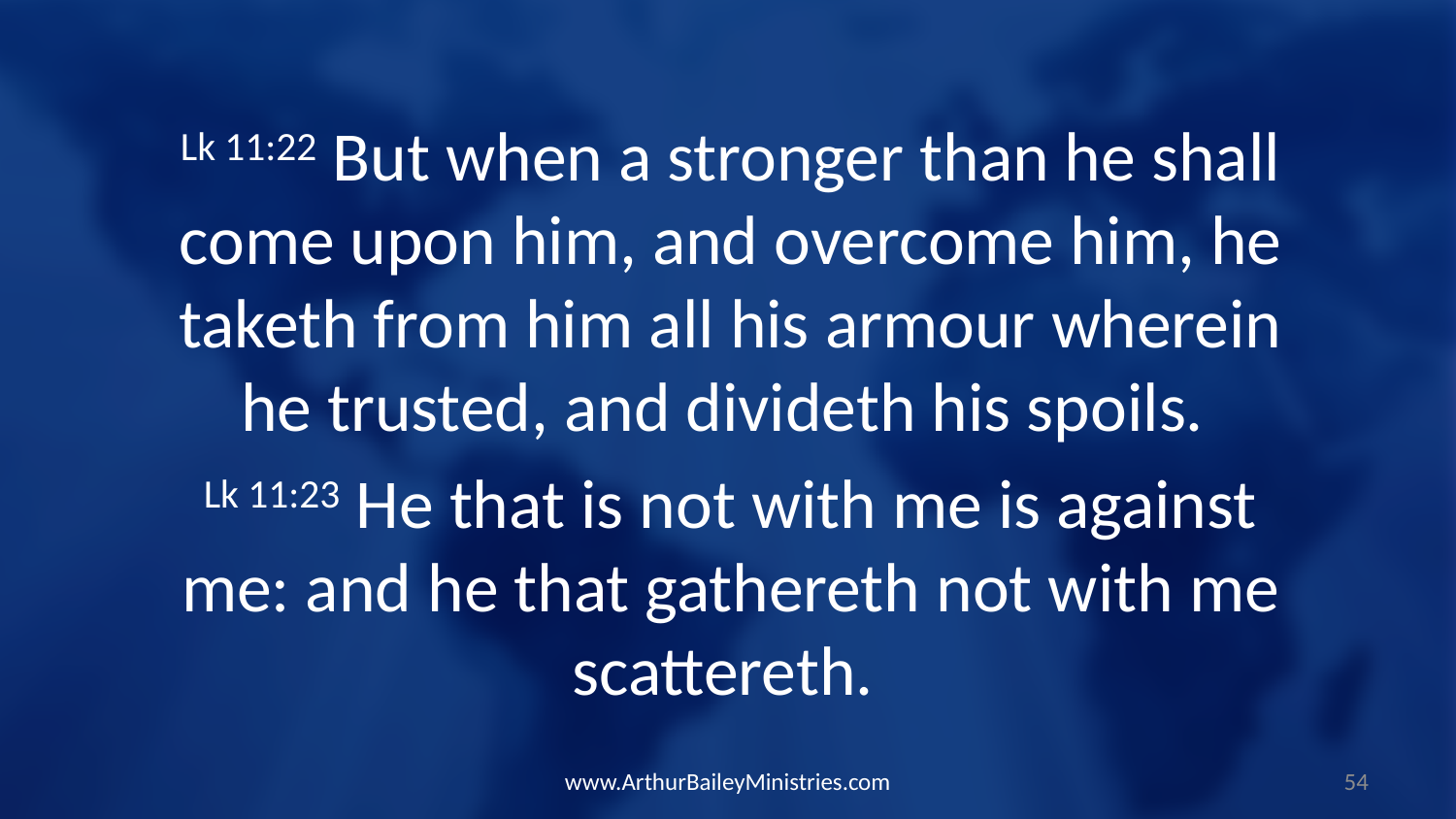

Lk 11:22 But when a stronger than he shall come upon him, and overcome him, he taketh from him all his armour wherein he trusted, and divideth his spoils.
Lk 11:23 He that is not with me is against me: and he that gathereth not with me scattereth.
www.ArthurBaileyMinistries.com
54